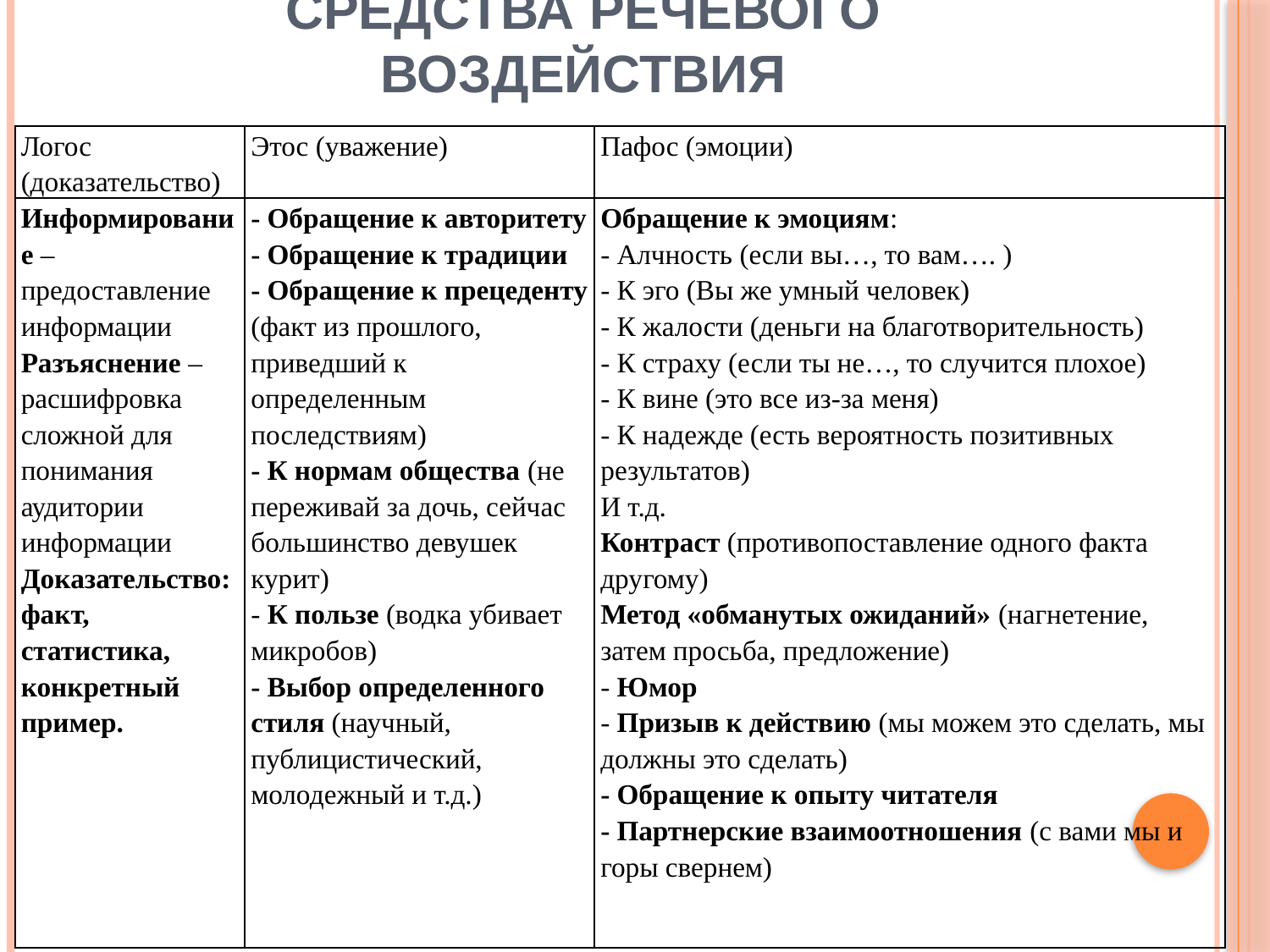

# Средства речевого воздействия
| Логос (доказательство) | Этос (уважение) | Пафос (эмоции) |
| --- | --- | --- |
| Информирование – предоставление информации Разъяснение – расшифровка сложной для понимания аудитории информации Доказательство: факт, статистика, конкретный пример. | - Обращение к авторитету - Обращение к традиции - Обращение к прецеденту (факт из прошлого, приведший к определенным последствиям) - К нормам общества (не переживай за дочь, сейчас большинство девушек курит) - К пользе (водка убивает микробов) - Выбор определенного стиля (научный, публицистический, молодежный и т.д.) | Обращение к эмоциям: - Алчность (если вы…, то вам…. ) - К эго (Вы же умный человек) - К жалости (деньги на благотворительность) - К страху (если ты не…, то случится плохое) - К вине (это все из-за меня) - К надежде (есть вероятность позитивных результатов) И т.д. Контраст (противопоставление одного факта другому) Метод «обманутых ожиданий» (нагнетение, затем просьба, предложение) - Юмор - Призыв к действию (мы можем это сделать, мы должны это сделать) - Обращение к опыту читателя - Партнерские взаимоотношения (с вами мы и горы свернем) |